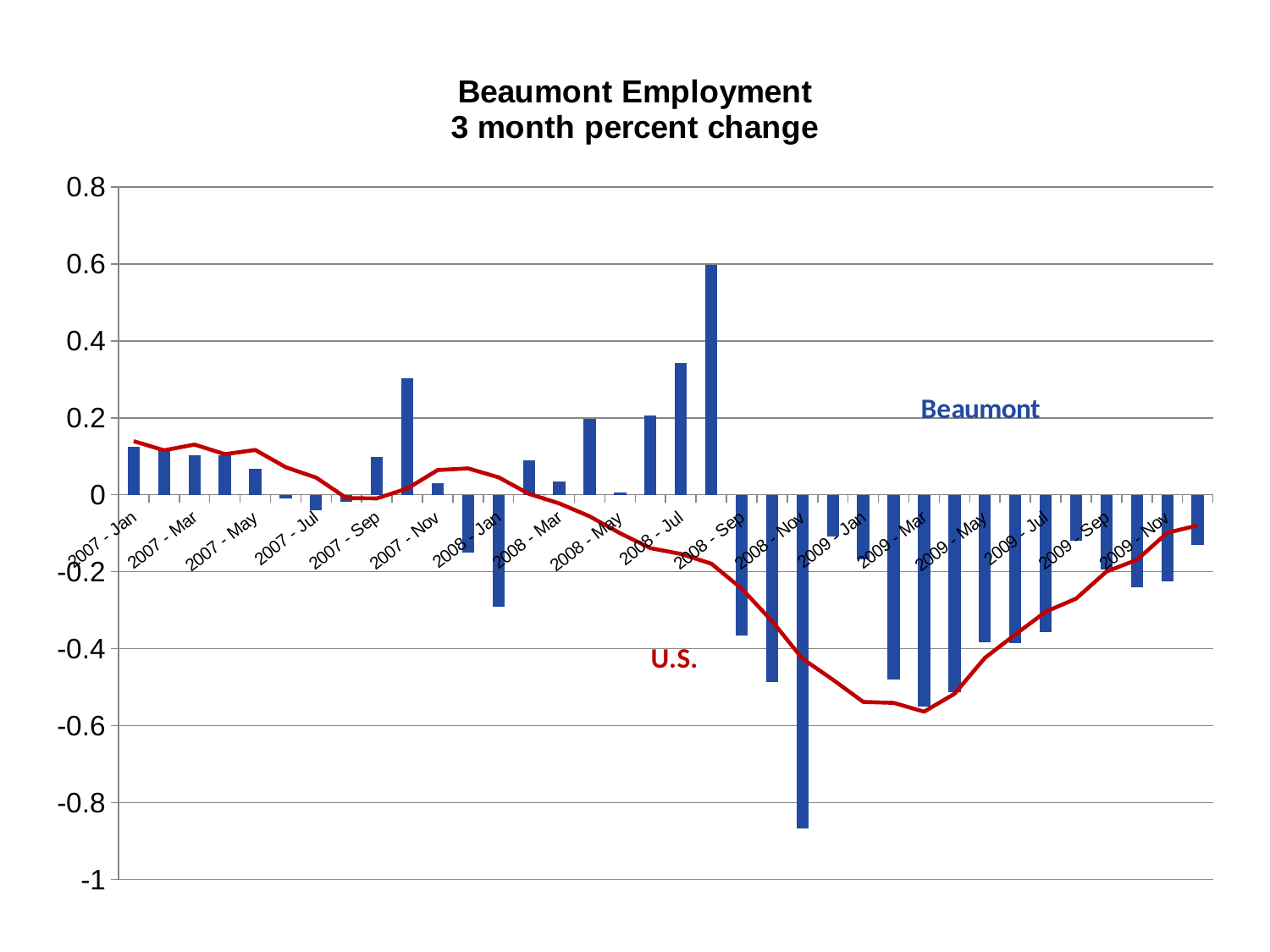

### Chart: Beaumont Employment
3 month percent change

| Category |  |  |
|---|---|---|
| 2007 - Jan | 0.1252546352972422 | 0.13949325851169375 |
| 2007 - Feb | 0.11544771600958781 | 0.11569897869029865 |
| 2007 - Mar | 0.10385203603225589 | 0.1306158705221725 |
| 2007 - Apr | 0.10239920649976195 | 0.10568776511263467 |
| 2007 - May | 0.06684740231432236 | 0.1165166845554818 |
| 2007 - Jun | -0.009650553550164396 | 0.07175703191257884 |
| 2007 - Jul | -0.04121470762544548 | 0.044598161897880836 |
| 2007 - Aug | -0.018651899702628687 | -0.008711394191275349 |
| 2007 - Sep | 0.09931144670469855 | -0.0094345749967764 |
| 2007 - Oct | 0.30264699330190203 | 0.016229850938945443 |
| 2007 - Nov | 0.0295583433747393 | 0.06439203243466939 |
| 2007 - Dec | -0.15024419904051584 | 0.06871931168300542 |
| 2008 - Jan | -0.29196152844337053 | 0.04547980064550886 |
| 2008 - Feb | 0.09059431273628646 | 0.0024240281339648127 |
| 2008 - Mar | 0.033591166963225755 | -0.022476092696165417 |
| 2008 - Apr | 0.19657276869900867 | -0.056087185638217865 |
| 2008 - May | 0.004852837695765382 | -0.09991973444868385 |
| 2008 - Jun | 0.2053551536219779 | -0.13873778507933113 |
| 2008 - Jul | 0.34300970491185023 | -0.1536991941129152 |
| 2008 - Aug | 0.5984738963509262 | -0.17900492782918154 |
| 2008 - Sep | -0.36555723758373027 | -0.2438561540020892 |
| 2008 - Oct | -0.48563949590443917 | -0.32836968439975495 |
| 2008 - Nov | -0.8668209600089076 | -0.4259365746979204 |
| 2008 - Dec | -0.10900656952355818 | -0.4804615910839344 |
| 2009 - Jan | -0.1675409986849961 | -0.5382671647010381 |
| 2009 - Feb | -0.47950318582755763 | -0.5406864293433097 |
| 2009 - Mar | -0.5507629559325625 | -0.563488116025655 |
| 2009 - Apr | -0.5124603533676669 | -0.5170719929335896 |
| 2009 - May | -0.38387181615127325 | -0.42383256487262927 |
| 2009 - Jun | -0.3857582705583003 | -0.3629656588910812 |
| 2009 - Jul | -0.3571419639339994 | -0.30384888964335416 |
| 2009 - Aug | -0.11966497557387769 | -0.26986231932150917 |
| 2009 - Sep | -0.19410676061891777 | -0.1994118701146639 |
| 2009 - Oct | -0.24046484821238018 | -0.16913598605630162 |
| 2009 - Nov | -0.22518727398344587 | -0.09869837161381313 |
| 2009 - Dec | -0.12954438019910877 | -0.07959382437631497 |